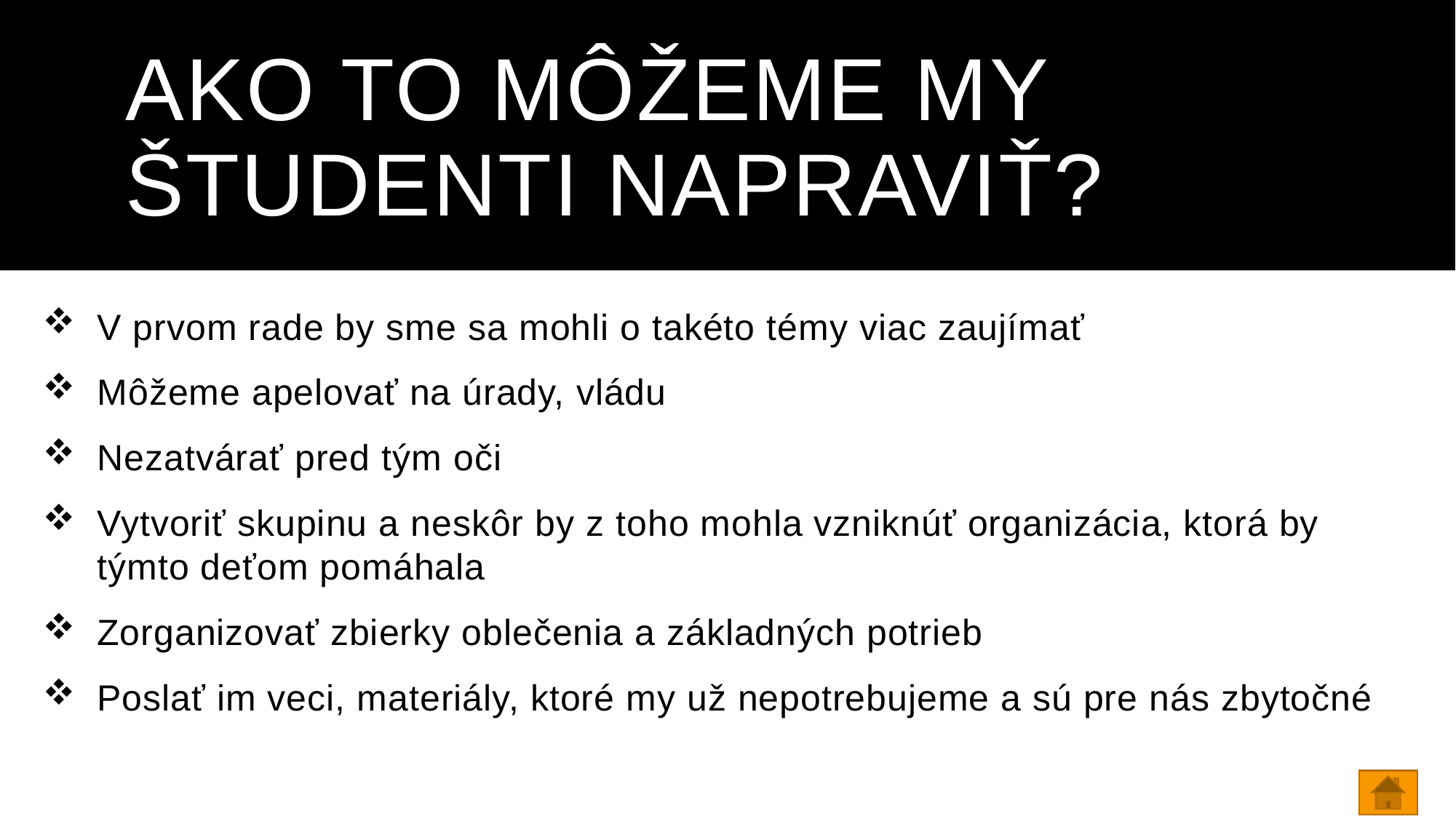

# Ako to môžeme my študenti napraviť?
V prvom rade by sme sa mohli o takéto témy viac zaujímať
Môžeme apelovať na úrady, vládu
Nezatvárať pred tým oči
Vytvoriť skupinu a neskôr by z toho mohla vzniknúť organizácia, ktorá by týmto deťom pomáhala
Zorganizovať zbierky oblečenia a základných potrieb
Poslať im veci, materiály, ktoré my už nepotrebujeme a sú pre nás zbytočné